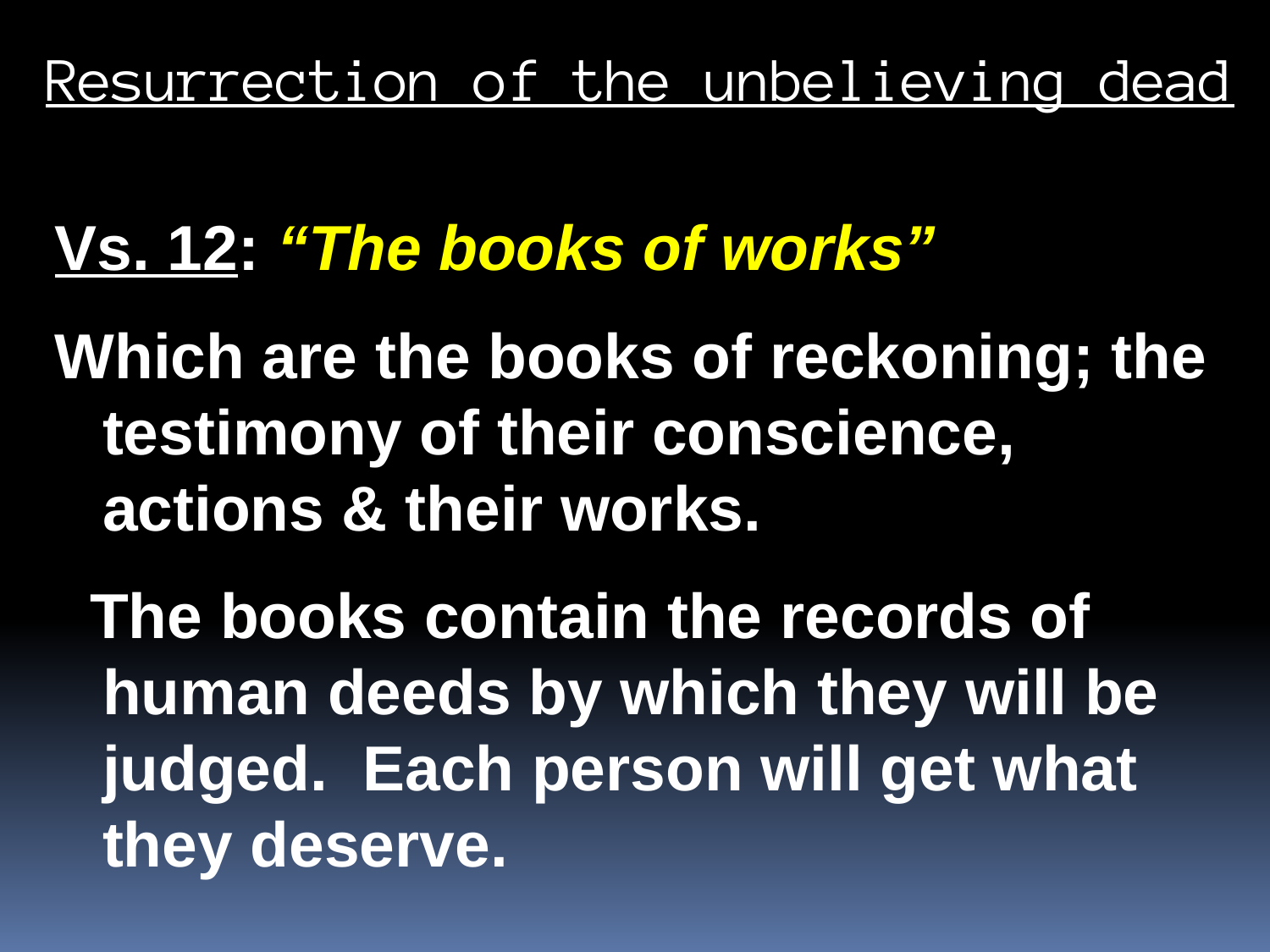

Resurrection of the unbelieving dead
Vs. 12: “The books of works”
Which are the books of reckoning; the testimony of their conscience, actions & their works.
  The books contain the records of human deeds by which they will be judged.  Each person will get what they deserve.